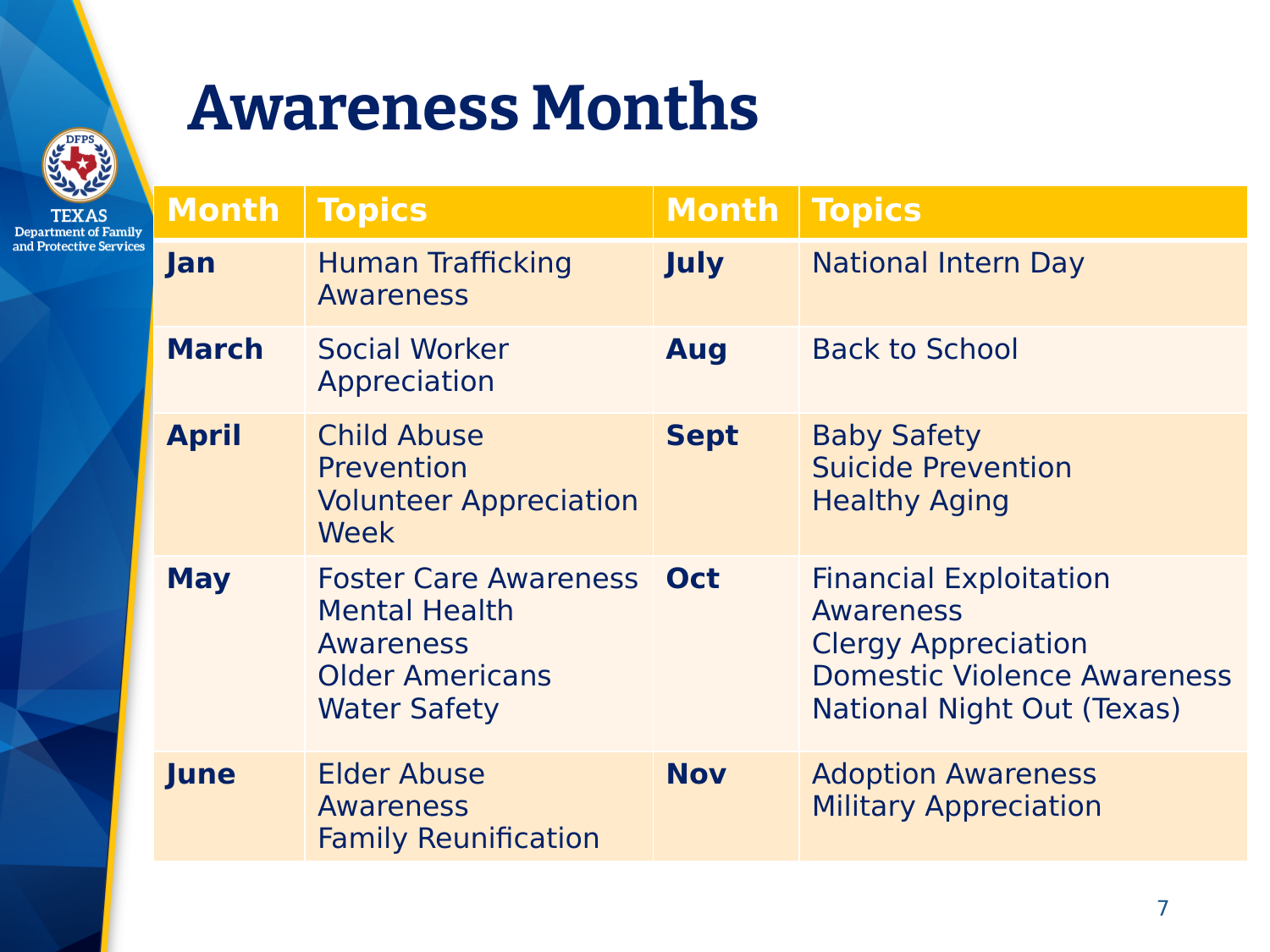

# Awareness Months
| Month | Topics | Month | Topics |
| --- | --- | --- | --- |
| Jan | Human Trafficking Awareness | July | National Intern Day |
| March | Social Worker Appreciation | Aug | Back to School |
| April | Child Abuse Prevention Volunteer Appreciation Week | Sept | Baby Safety Suicide Prevention Healthy Aging |
| May | Foster Care Awareness Mental Health Awareness Older Americans Water Safety | Oct | Financial Exploitation Awareness Clergy Appreciation Domestic Violence Awareness National Night Out (Texas) |
| June | Elder Abuse Awareness Family Reunification | Nov | Adoption Awareness Military Appreciation |
7